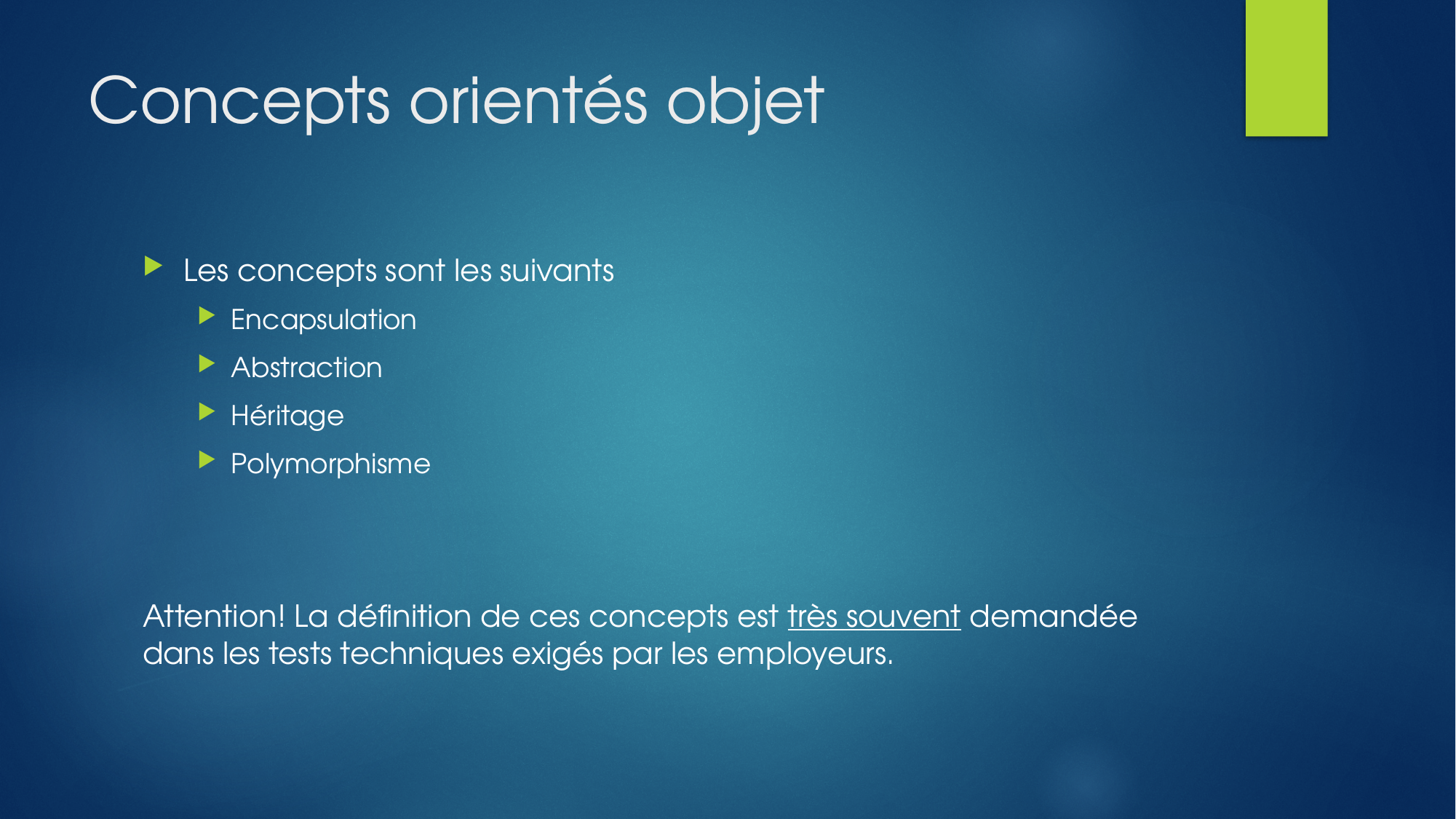

# Concepts orientés objet
Les concepts sont les suivants
Encapsulation
Abstraction
Héritage
Polymorphisme

Attention! La définition de ces concepts est très souvent demandée dans les tests techniques exigés par les employeurs.